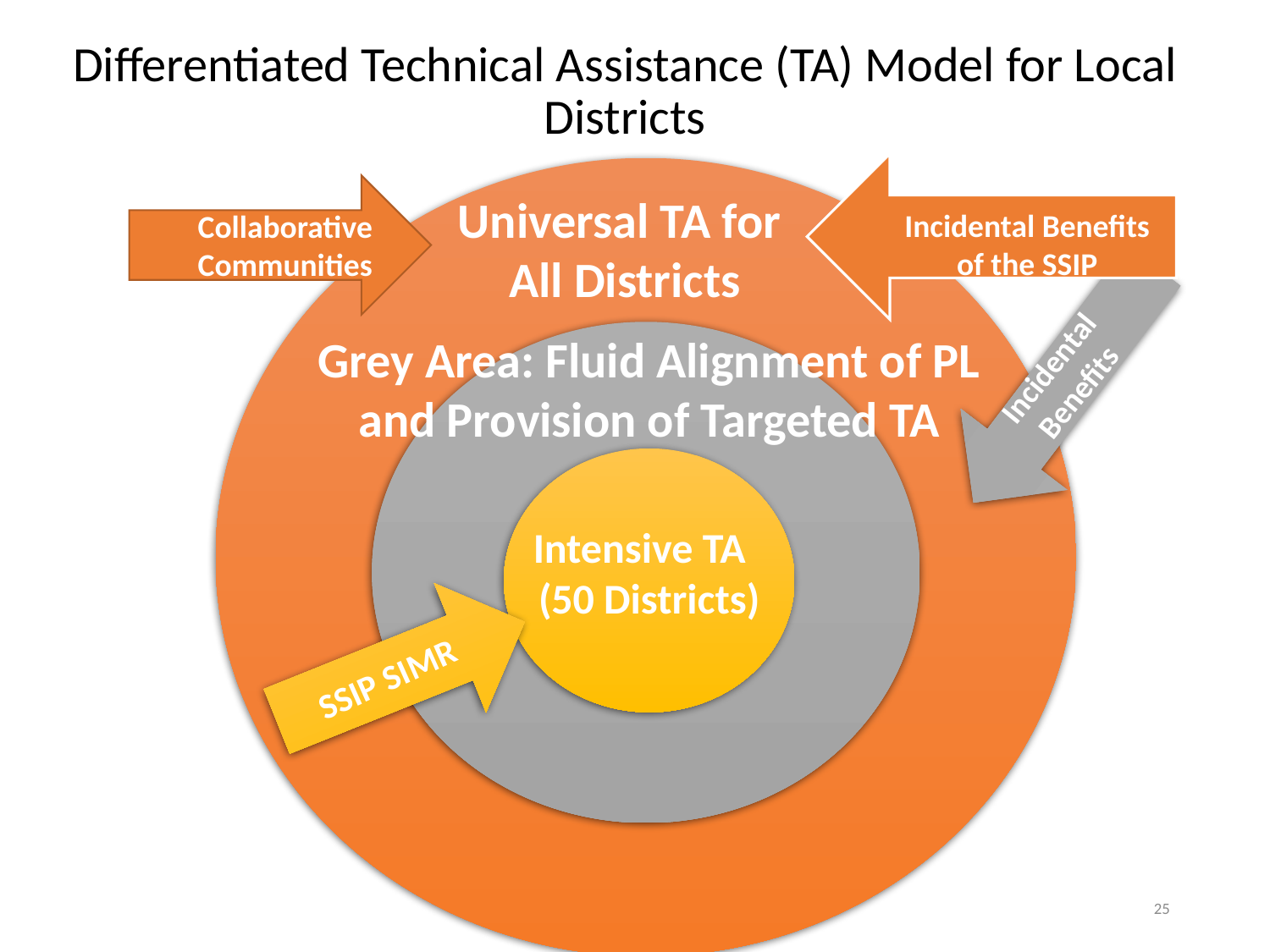

# Differentiated Technical Assistance (TA) Model for Local Districts

Universal TA for
All Districts
Incidental Benefits of the SSIP
Collaborative Communities

Grey Area: Fluid Alignment of PL and Provision of Targeted TA

Incidental Benefits

Intensive TA
(50 Districts)

SSIP SIMR
25